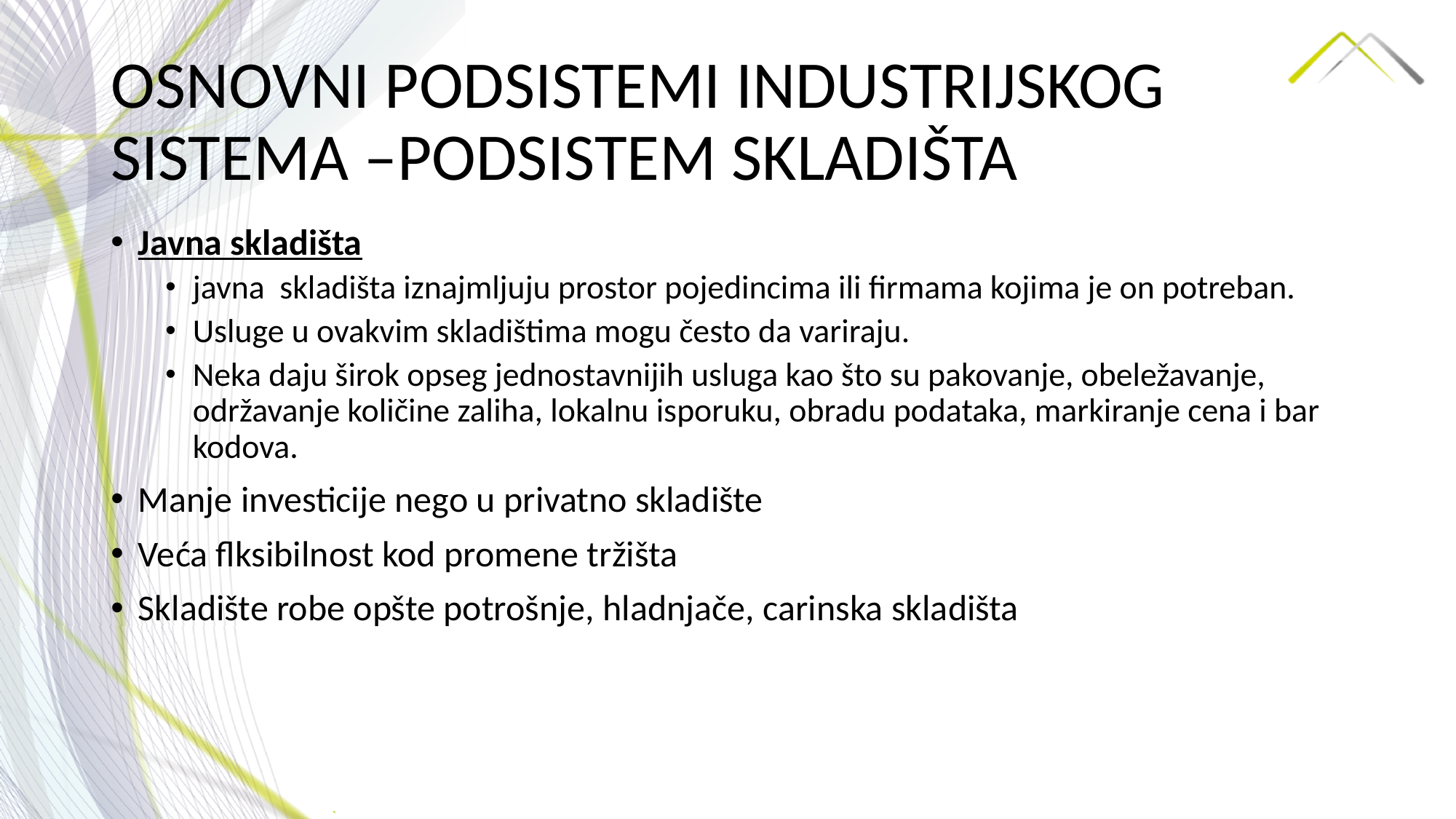

# OSNOVNI PODSISTEMI INDUSTRIJSKOG SISTEMA –PODSISTEM SKLADIŠTA
Javna skladišta
javna  skladišta iznajmljuju prostor pojedincima ili firmama kojima je on potreban.
Usluge u ovakvim skladištima mogu često da variraju.
Neka daju širok opseg jednostavnijih usluga kao što su pakovanje, obeležavanje, održavanje količine zaliha, lokalnu isporuku, obradu podataka, markiranje cena i bar kodova.
Manje investicije nego u privatno skladište
Veća flksibilnost kod promene tržišta
Skladište robe opšte potrošnje, hladnjače, carinska skladišta